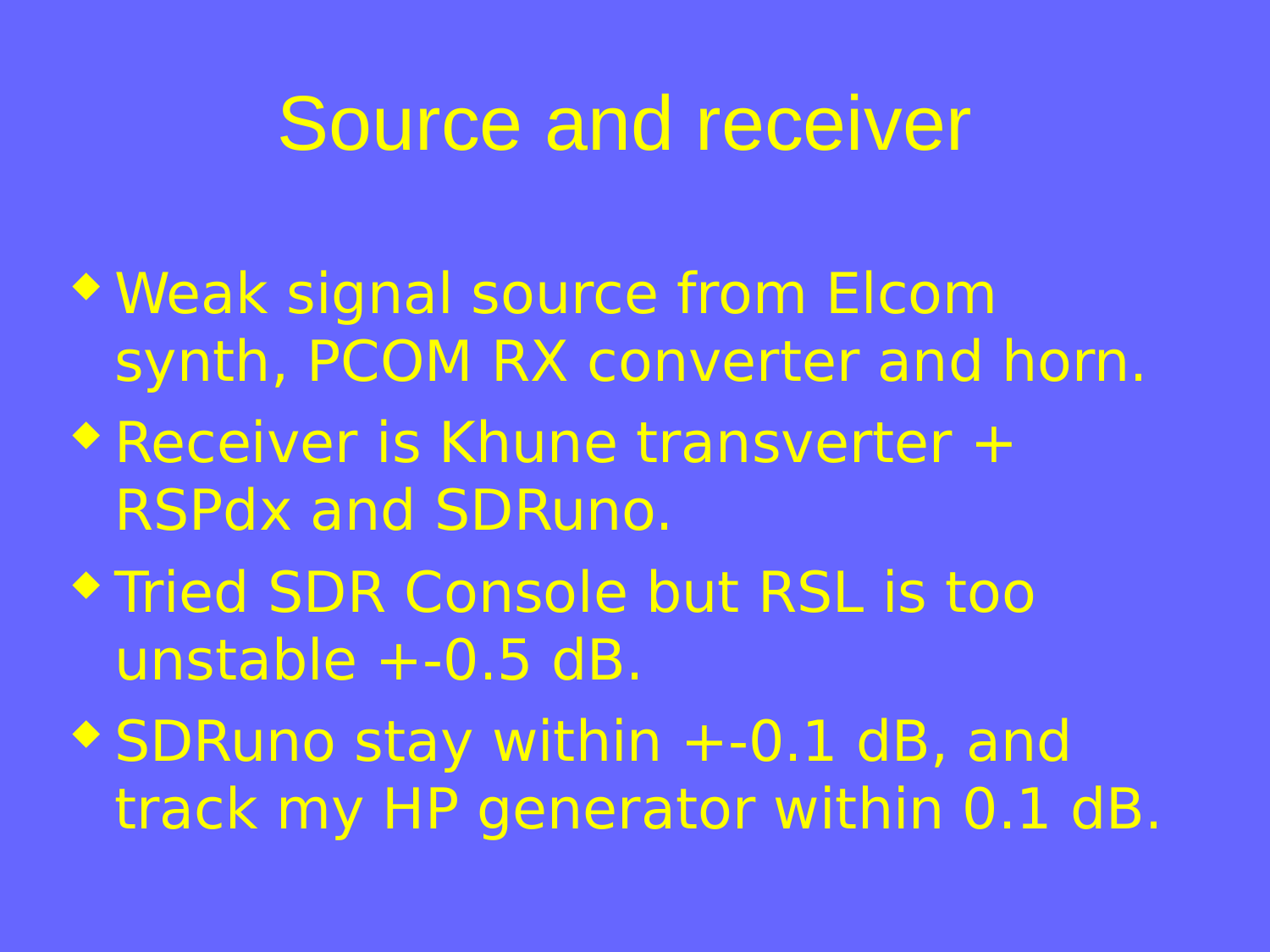

Source and receiver
Weak signal source from Elcom synth, PCOM RX converter and horn.
Receiver is Khune transverter + RSPdx and SDRuno.
Tried SDR Console but RSL is too unstable +-0.5 dB.
SDRuno stay within +-0.1 dB, and track my HP generator within 0.1 dB.